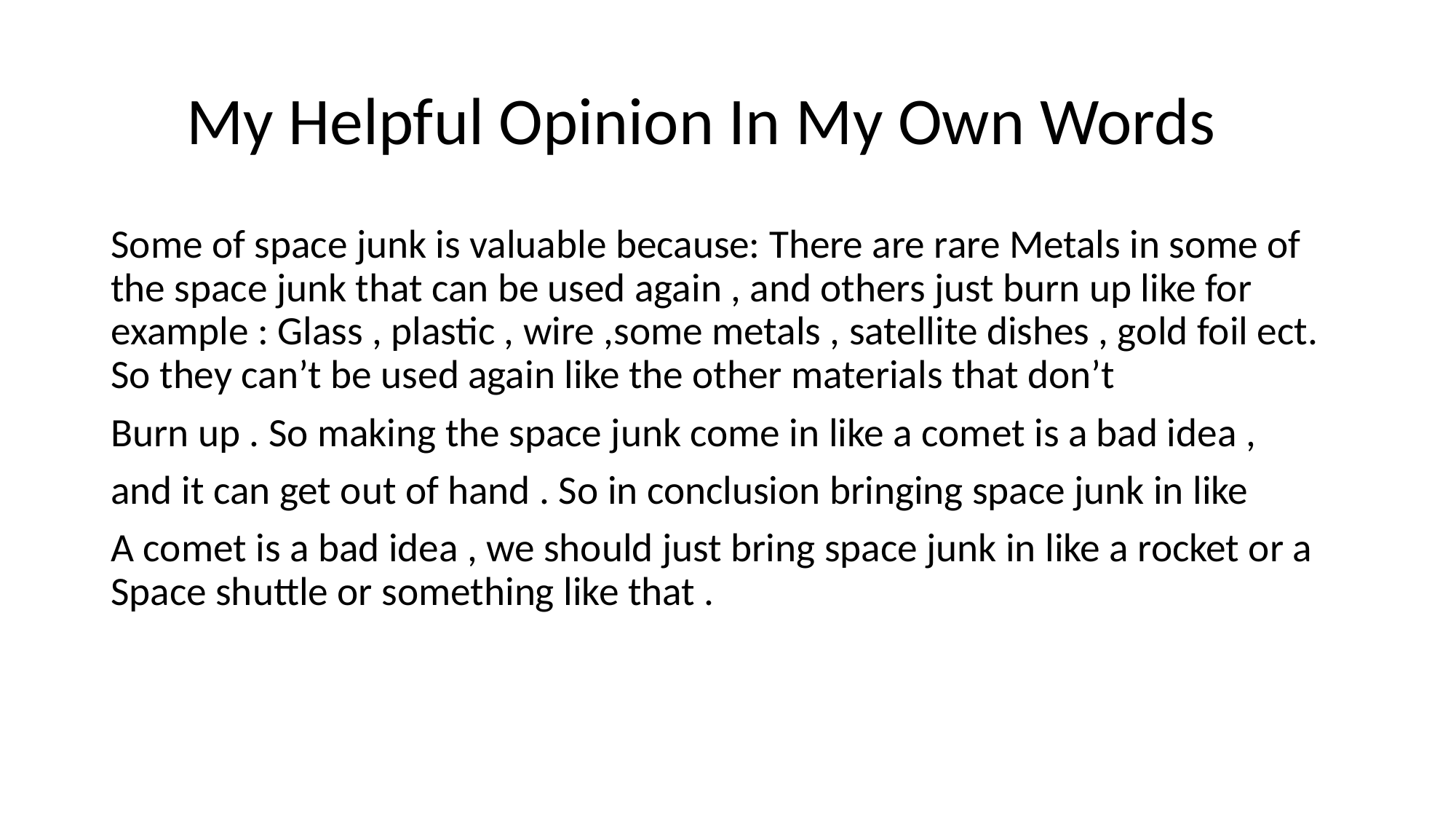

# My Helpful Opinion In My Own Words
Some of space junk is valuable because: There are rare Metals in some of the space junk that can be used again , and others just burn up like for example : Glass , plastic , wire ,some metals , satellite dishes , gold foil ect. So they can’t be used again like the other materials that don’t
Burn up . So making the space junk come in like a comet is a bad idea ,
and it can get out of hand . So in conclusion bringing space junk in like
A comet is a bad idea , we should just bring space junk in like a rocket or a Space shuttle or something like that .